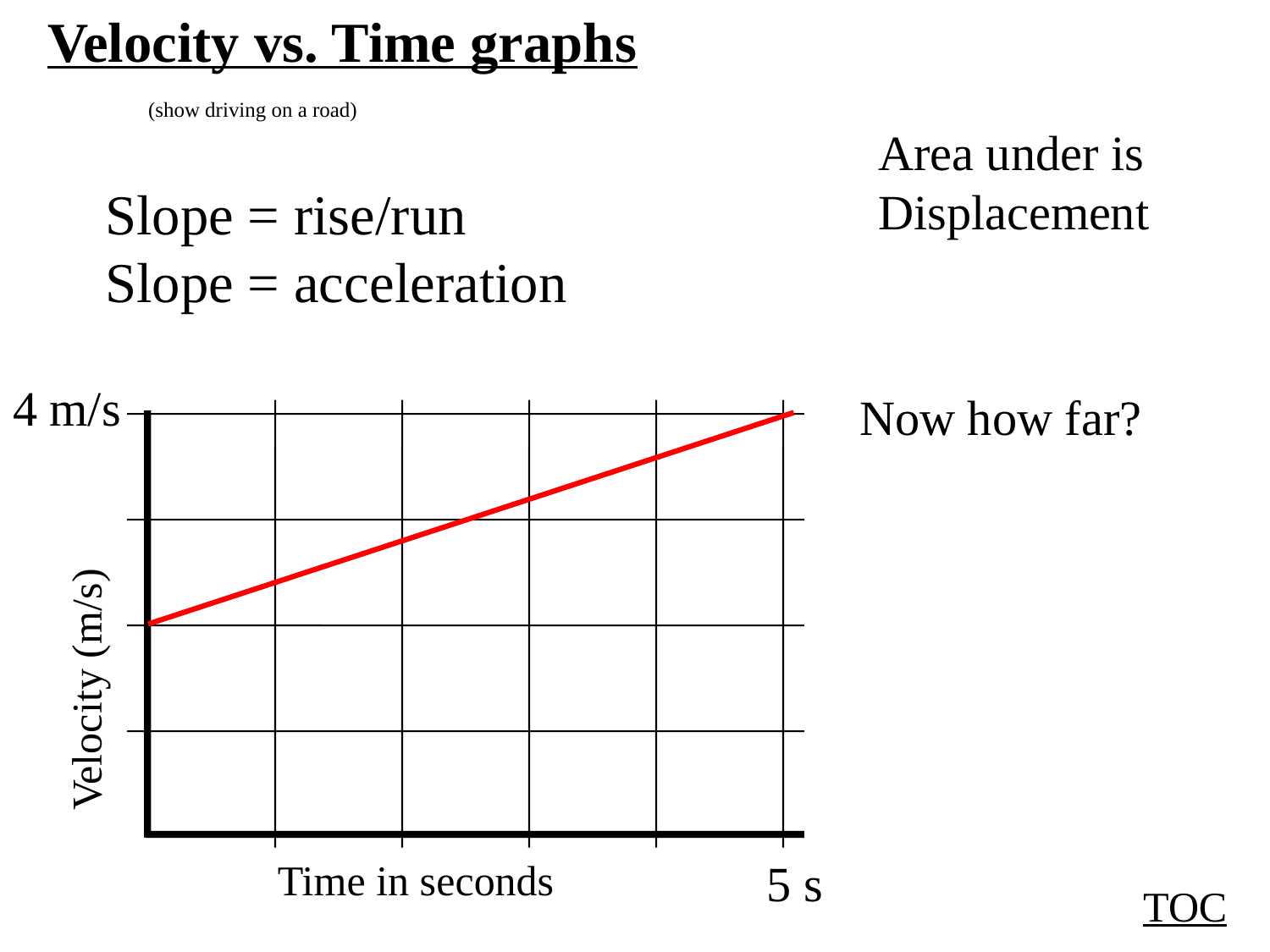

Velocity vs. Time graphs
(show driving on a road)
Area under is
Displacement
Slope = rise/run
Slope = acceleration
4 m/s
Now how far?

Velocity (m/s)

5 s
Time in seconds
TOC